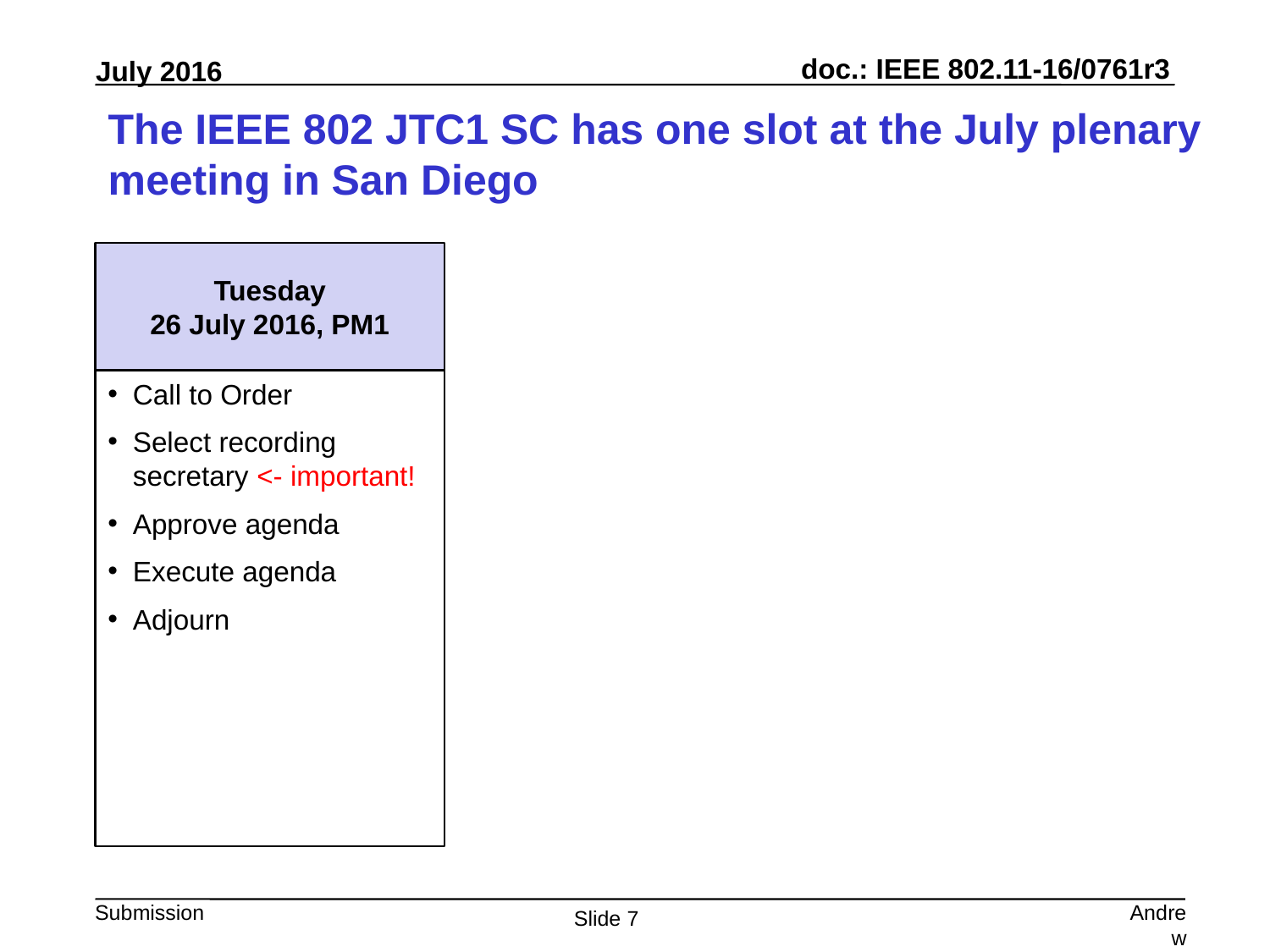

# The IEEE 802 JTC1 SC has one slot at the July plenary meeting in San Diego

Tuesday
26 July 2016, PM1
Call to Order
Select recording secretary <- important!
Approve agenda
Execute agenda
Adjourn
Andrew Myles, Cisco
Slide 7